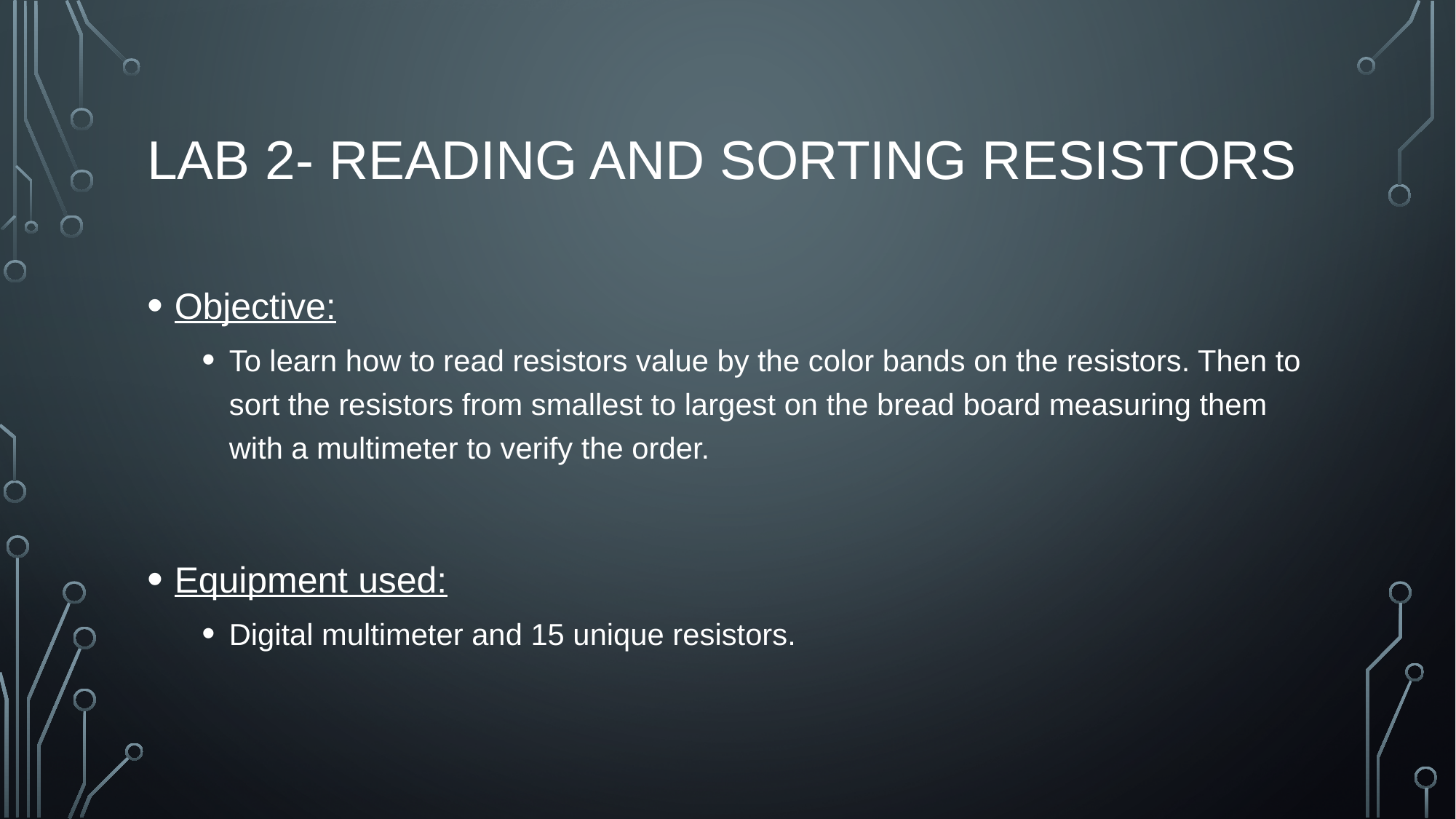

# Lab 2- Reading and sorting resistors
Objective:
To learn how to read resistors value by the color bands on the resistors. Then to sort the resistors from smallest to largest on the bread board measuring them with a multimeter to verify the order.

Equipment used:
Digital multimeter and 15 unique resistors.